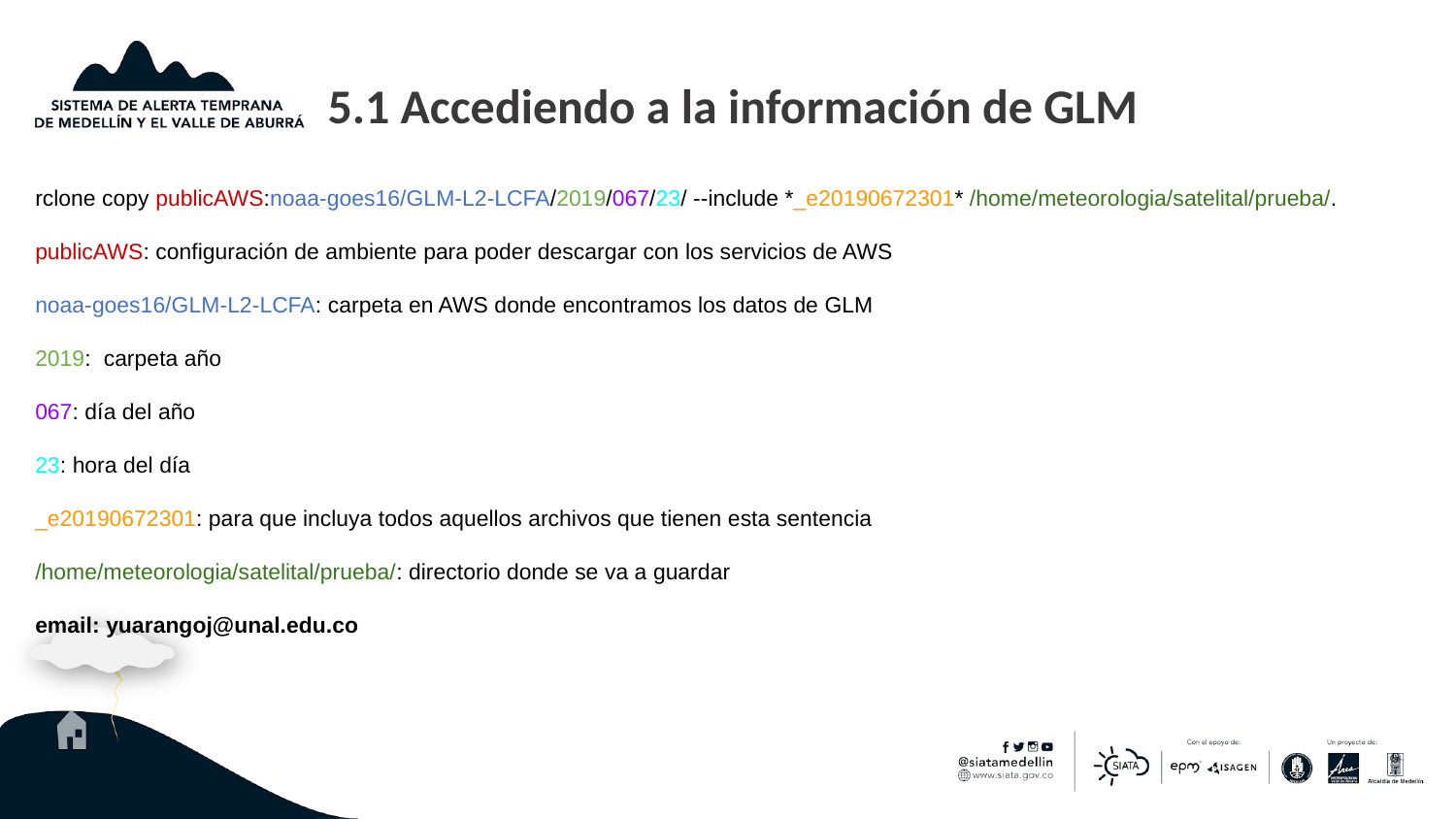

# 5.1 Accediendo a la información de GLM
rclone copy publicAWS:noaa-goes16/GLM-L2-LCFA/2019/067/23/ --include *_e20190672301* /home/meteorologia/satelital/prueba/.

publicAWS: configuración de ambiente para poder descargar con los servicios de AWS

noaa-goes16/GLM-L2-LCFA: carpeta en AWS donde encontramos los datos de GLM

2019:  carpeta año

067: día del año

23: hora del día

_e20190672301: para que incluya todos aquellos archivos que tienen esta sentencia

/home/meteorologia/satelital/prueba/: directorio donde se va a guardar

email: yuarangoj@unal.edu.co